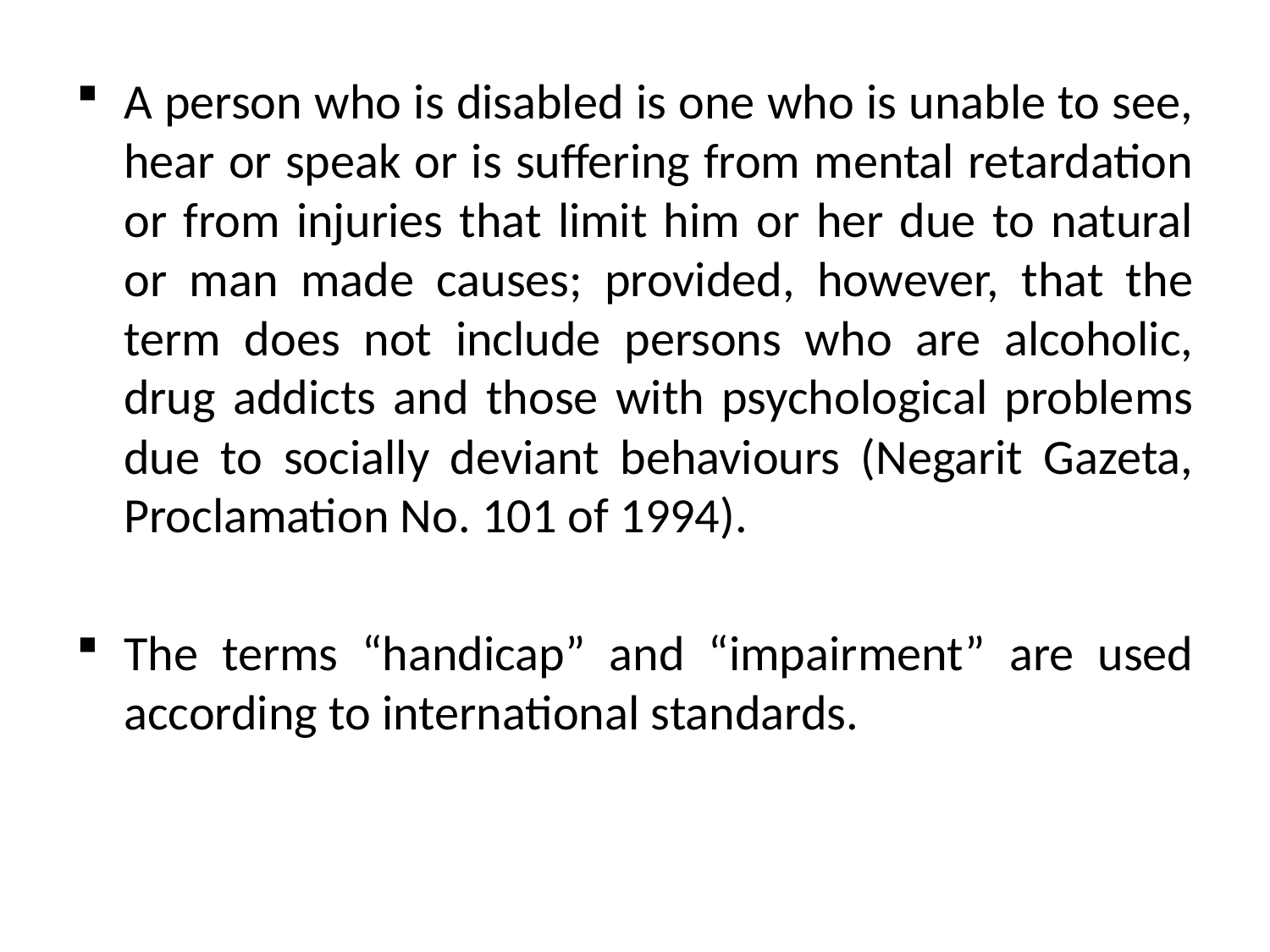

A person who is disabled is one who is unable to see, hear or speak or is suffering from mental retardation or from injuries that limit him or her due to natural or man made causes; provided, however, that the term does not include persons who are alcoholic, drug addicts and those with psychological problems due to socially deviant behaviours (Negarit Gazeta, Proclamation No. 101 of 1994).

The terms “handicap” and “impairment” are used according to international standards.